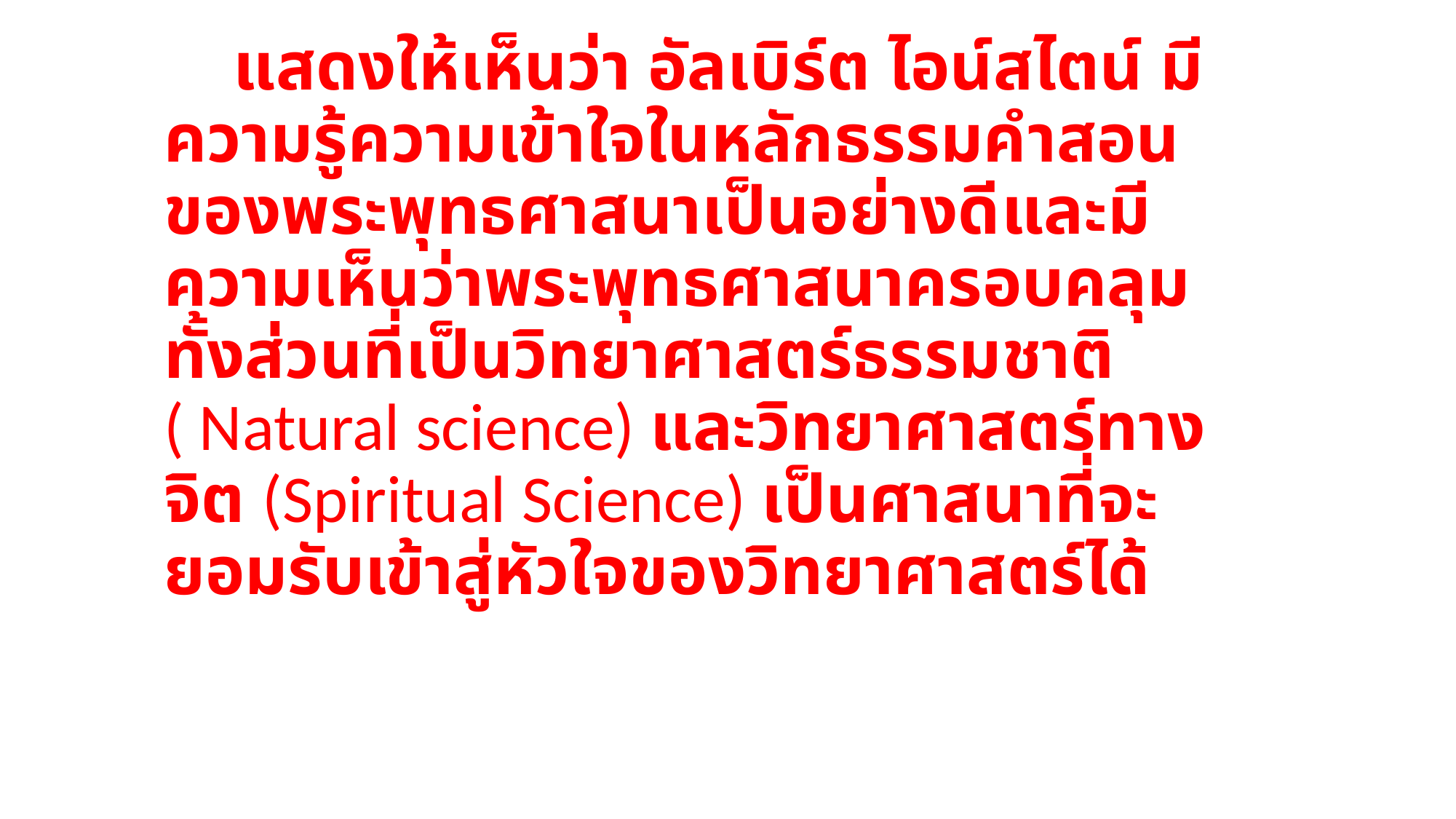

# แสดงให้เห็นว่า อัลเบิร์ต ไอน์สไตน์ มีความรู้ความเข้าใจในหลักธรรมคำสอนของพระพุทธศาสนาเป็นอย่างดีและมีความเห็นว่าพระพุทธศาสนาครอบคลุมทั้งส่วนที่เป็นวิทยาศาสตร์ธรรมชาติ ( Natural science) และวิทยาศาสตร์ทางจิต (Spiritual Science) เป็นศาสนาที่จะยอมรับเข้าสู่หัวใจของวิทยาศาสตร์ได้